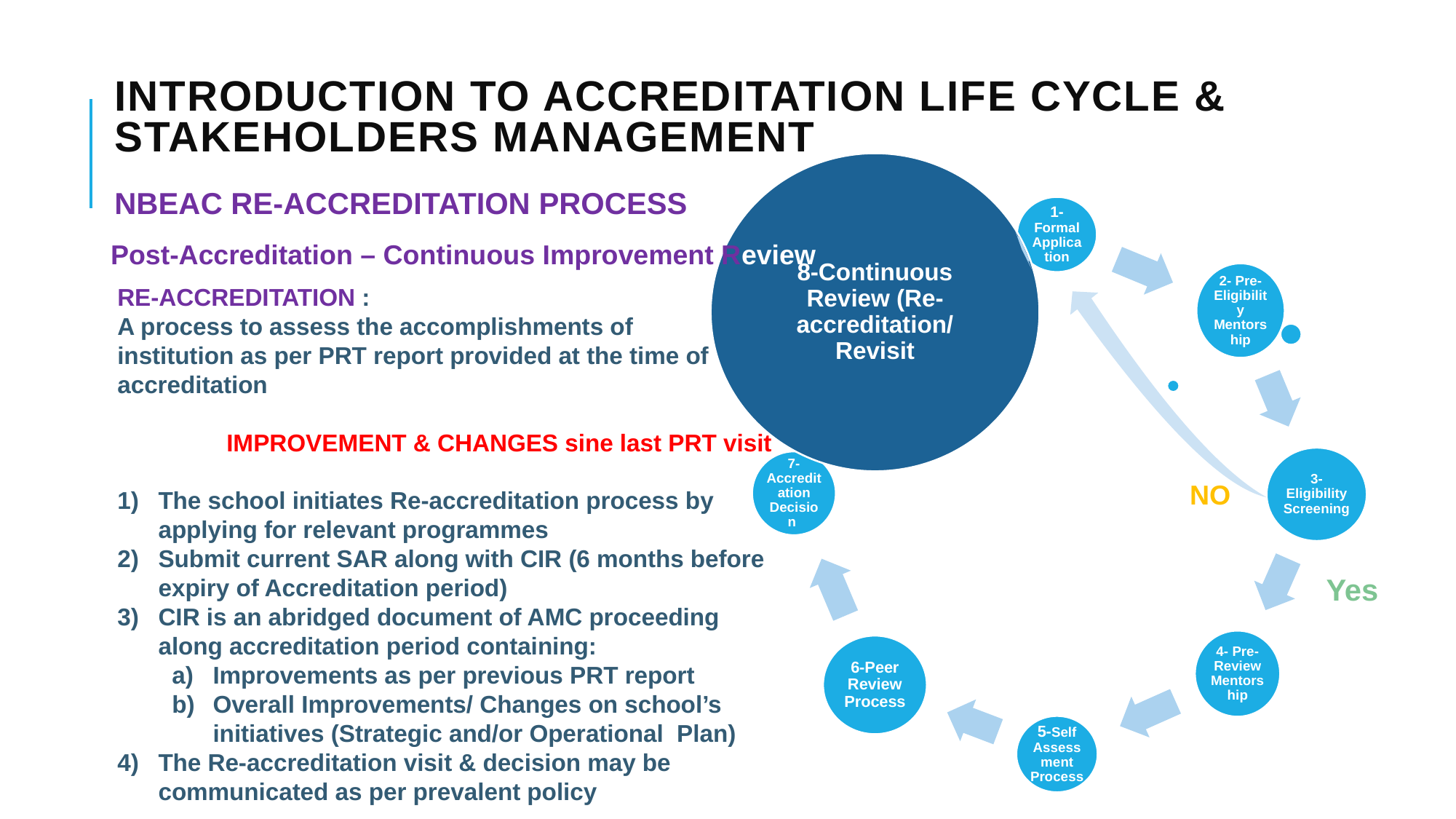

# Introduction to Accreditation life cycle & stakeholders management
NO
Yes
1- Formal Application

2- Pre-Eligibility Mentorship

3- Eligibility Screening

4- Pre-Review Mentorship

5-Self Assessment Process

6-Peer Review Process

7-Accreditation Decision

8-Continuous Review (Re-accreditation/ Revisit

NBEAC RE-ACCREDITATION PROCESS
Post-Accreditation – Continuous Improvement Review
RE-ACCREDITATION :
A process to assess the accomplishments of
institution as per PRT report provided at the time of accreditation

	IMPROVEMENT & CHANGES sine last PRT visit

The school initiates Re-accreditation process by applying for relevant programmes
Submit current SAR along with CIR (6 months before expiry of Accreditation period)
CIR is an abridged document of AMC proceeding along accreditation period containing:
Improvements as per previous PRT report
Overall Improvements/ Changes on school’s initiatives (Strategic and/or Operational  Plan)
The Re-accreditation visit & decision may be communicated as per prevalent policy